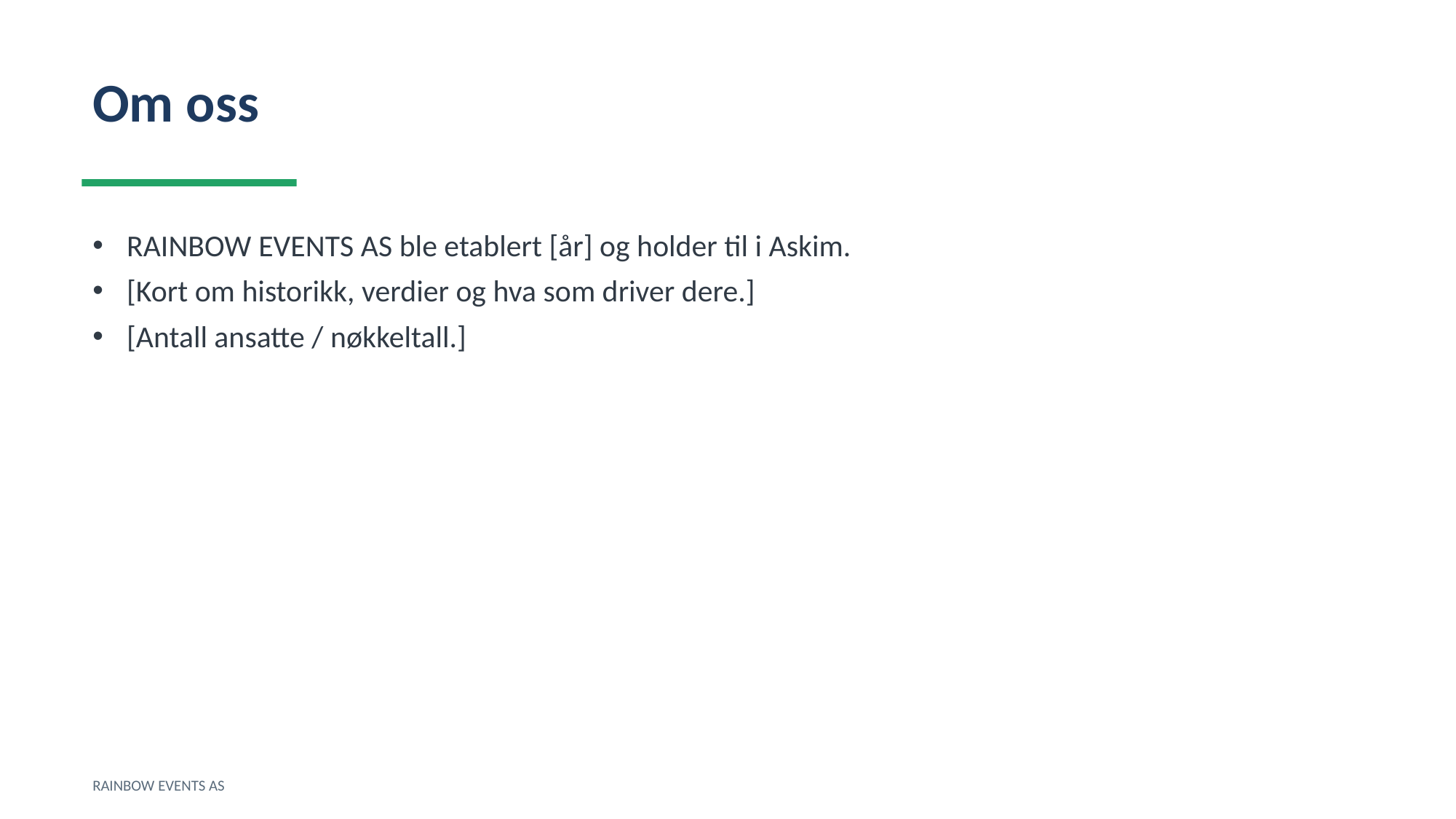

Om oss

RAINBOW EVENTS AS ble etablert [år] og holder til i Askim.
[Kort om historikk, verdier og hva som driver dere.]
[Antall ansatte / nøkkeltall.]
RAINBOW EVENTS AS